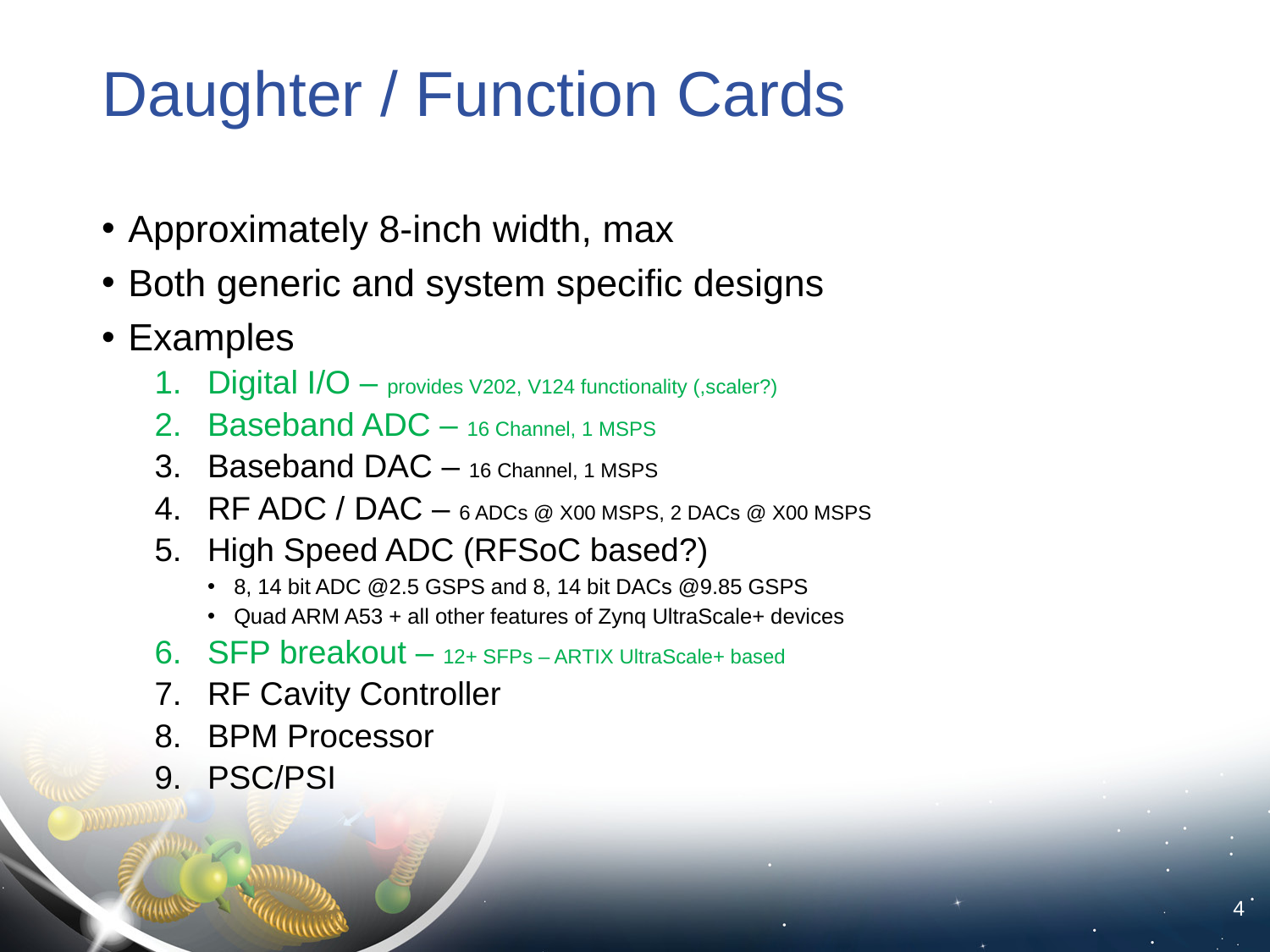

# Daughter / Function Cards
Approximately 8-inch width, max
Both generic and system specific designs
Examples
Digital I/O – provides V202, V124 functionality (,scaler?)
Baseband ADC – 16 Channel, 1 MSPS
Baseband DAC – 16 Channel, 1 MSPS
RF ADC / DAC – 6 ADCs @ X00 MSPS, 2 DACs @ X00 MSPS
High Speed ADC (RFSoC based?)
8, 14 bit ADC @2.5 GSPS and 8, 14 bit DACs @9.85 GSPS
Quad ARM A53 + all other features of Zynq UltraScale+ devices
SFP breakout – 12+ SFPs – ARTIX UltraScale+ based
RF Cavity Controller
BPM Processor
PSC/PSI

4